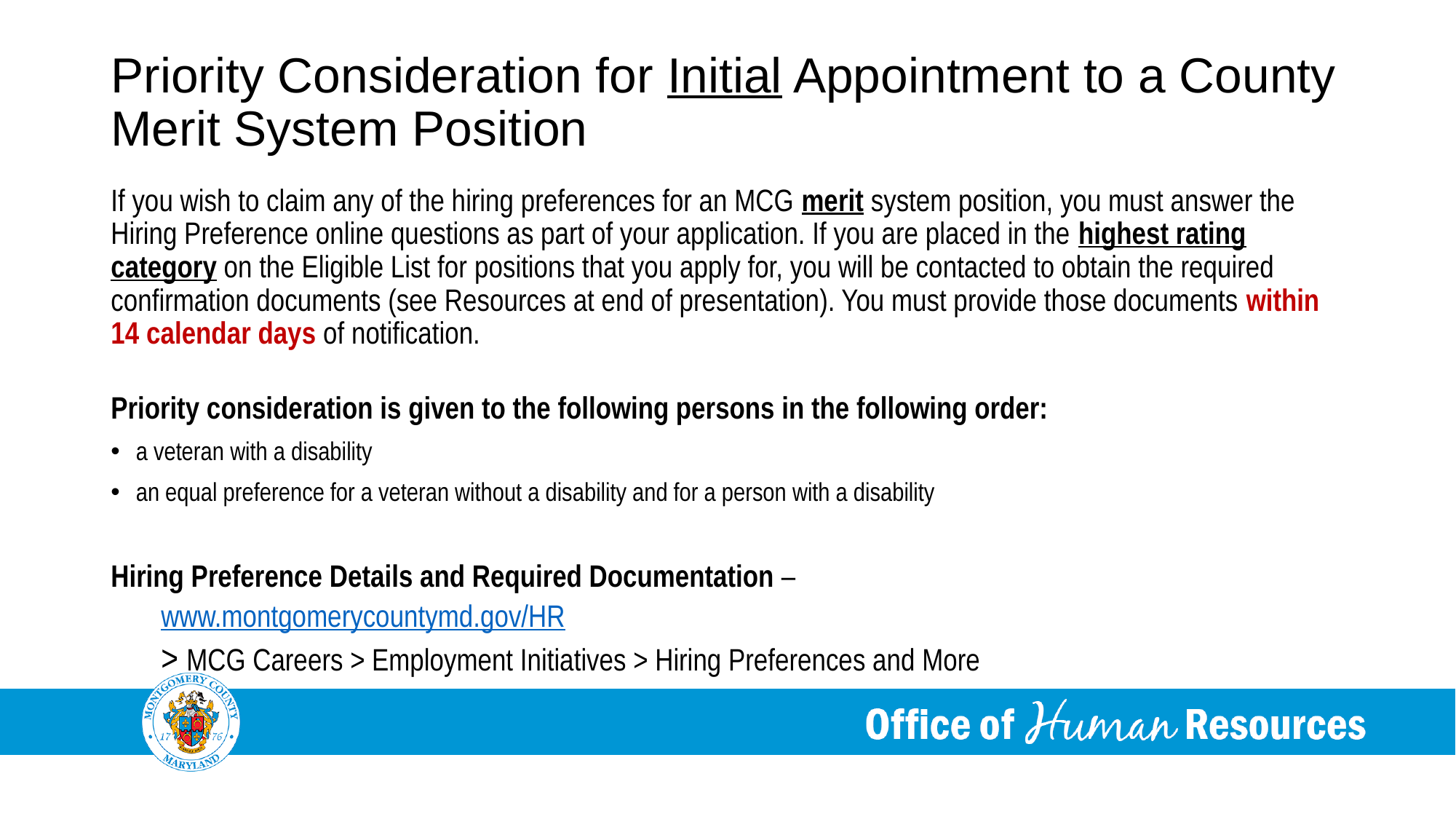

# Priority Consideration for Initial Appointment to a County Merit System Position
If you wish to claim any of the hiring preferences for an MCG merit system position, you must answer the Hiring Preference online questions as part of your application. If you are placed in the highest rating category on the Eligible List for positions that you apply for, you will be contacted to obtain the required confirmation documents (see Resources at end of presentation). You must provide those documents within 14 calendar days of notification.

Priority consideration is given to the following persons in the following order:
a veteran with a disability
an equal preference for a veteran without a disability and for a person with a disability

Hiring Preference Details and Required Documentation –
www.montgomerycountymd.gov/HR
> MCG Careers > Employment Initiatives > Hiring Preferences and More